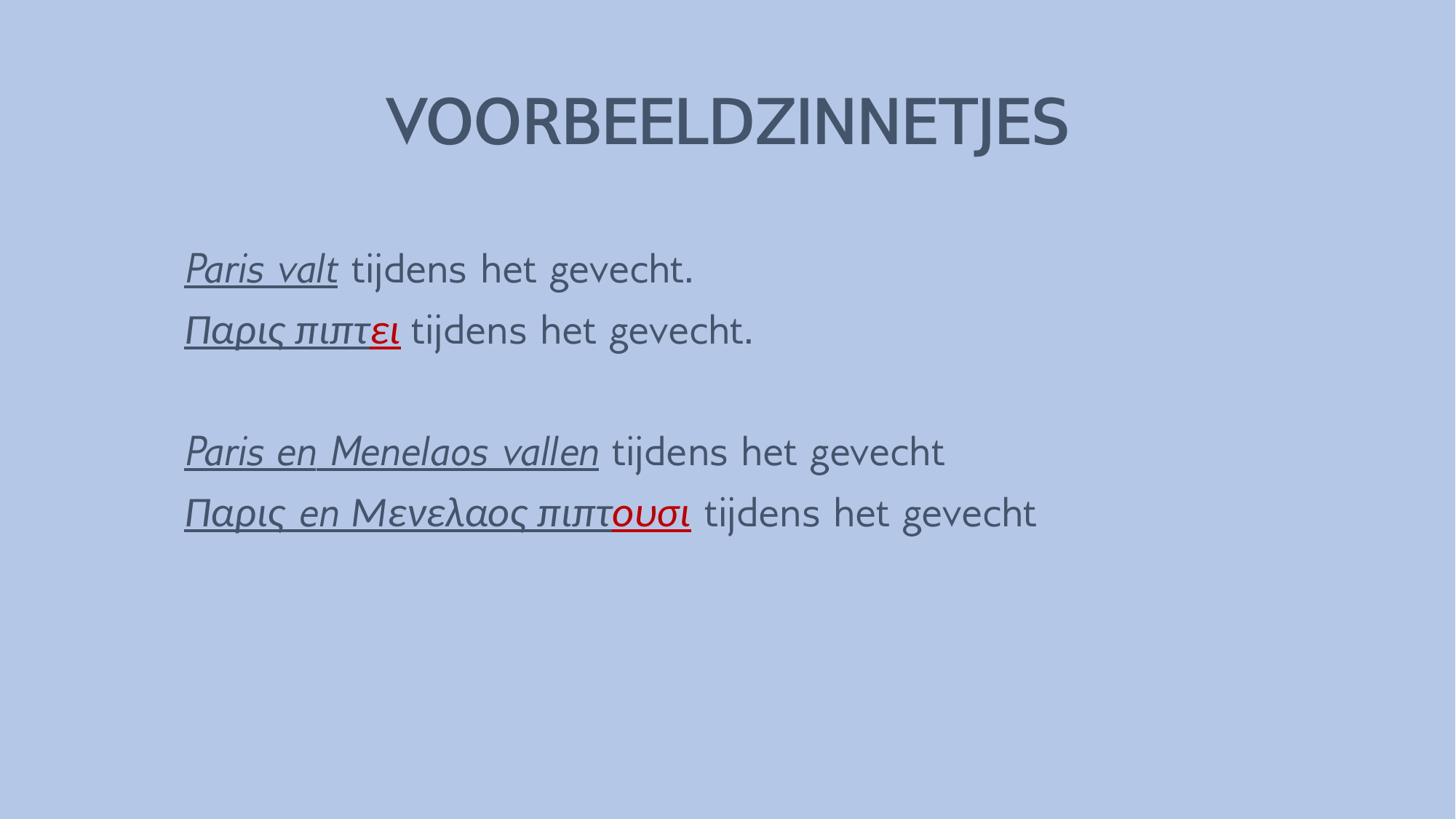

# VOORBEELDZINNETJES
Paris valt tijdens het gevecht.
Παρις πιπτει tijdens het gevecht.

Paris en Menelaos vallen tijdens het gevecht
Παρις en Μενελαος πιπτουσι tijdens het gevecht